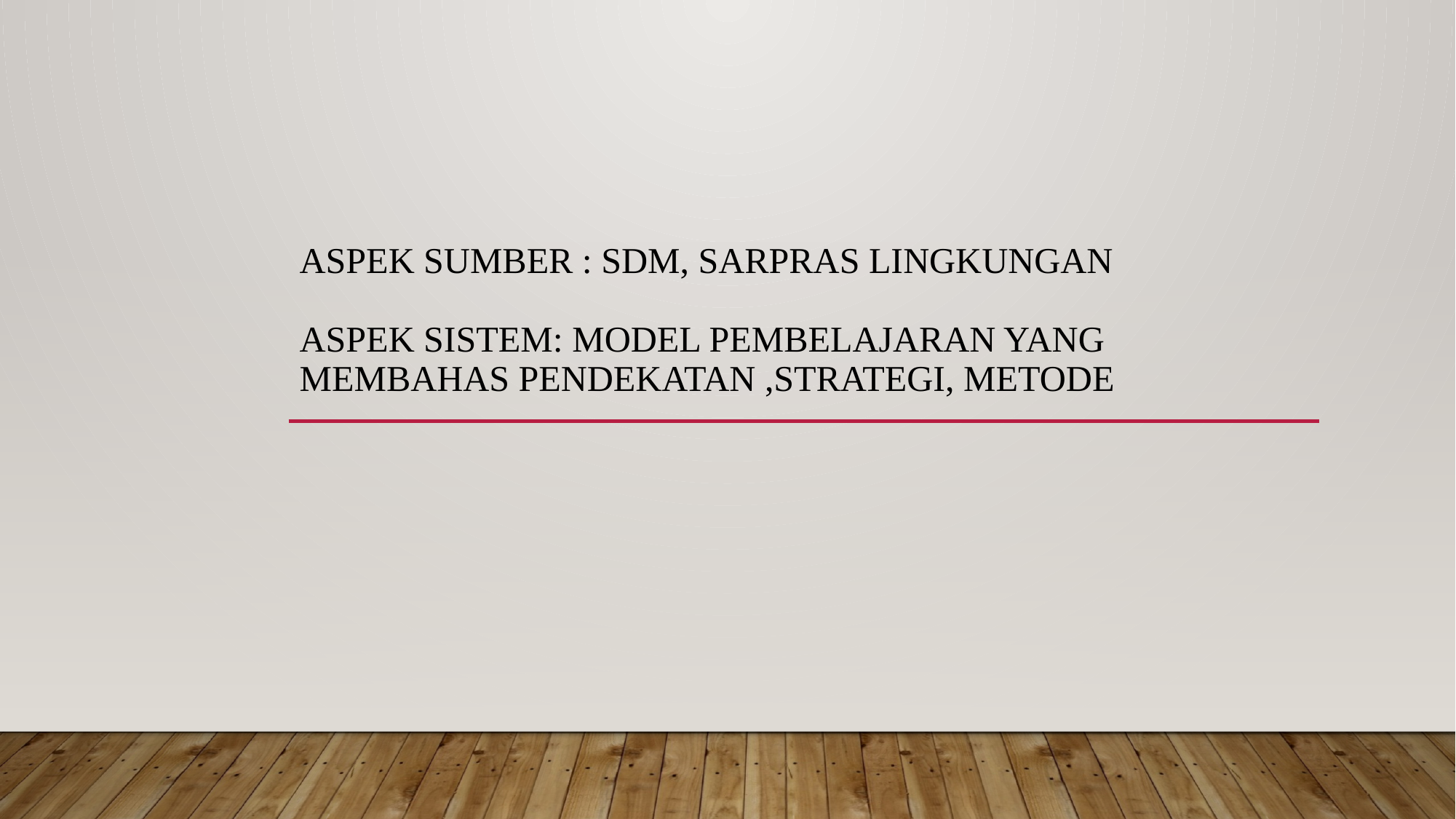

# Aspek Sumber : SDM, Sarpras Lingkungan Aspek Sistem: Model Pembelajaran yang membahas Pendekatan ,Strategi, Metode